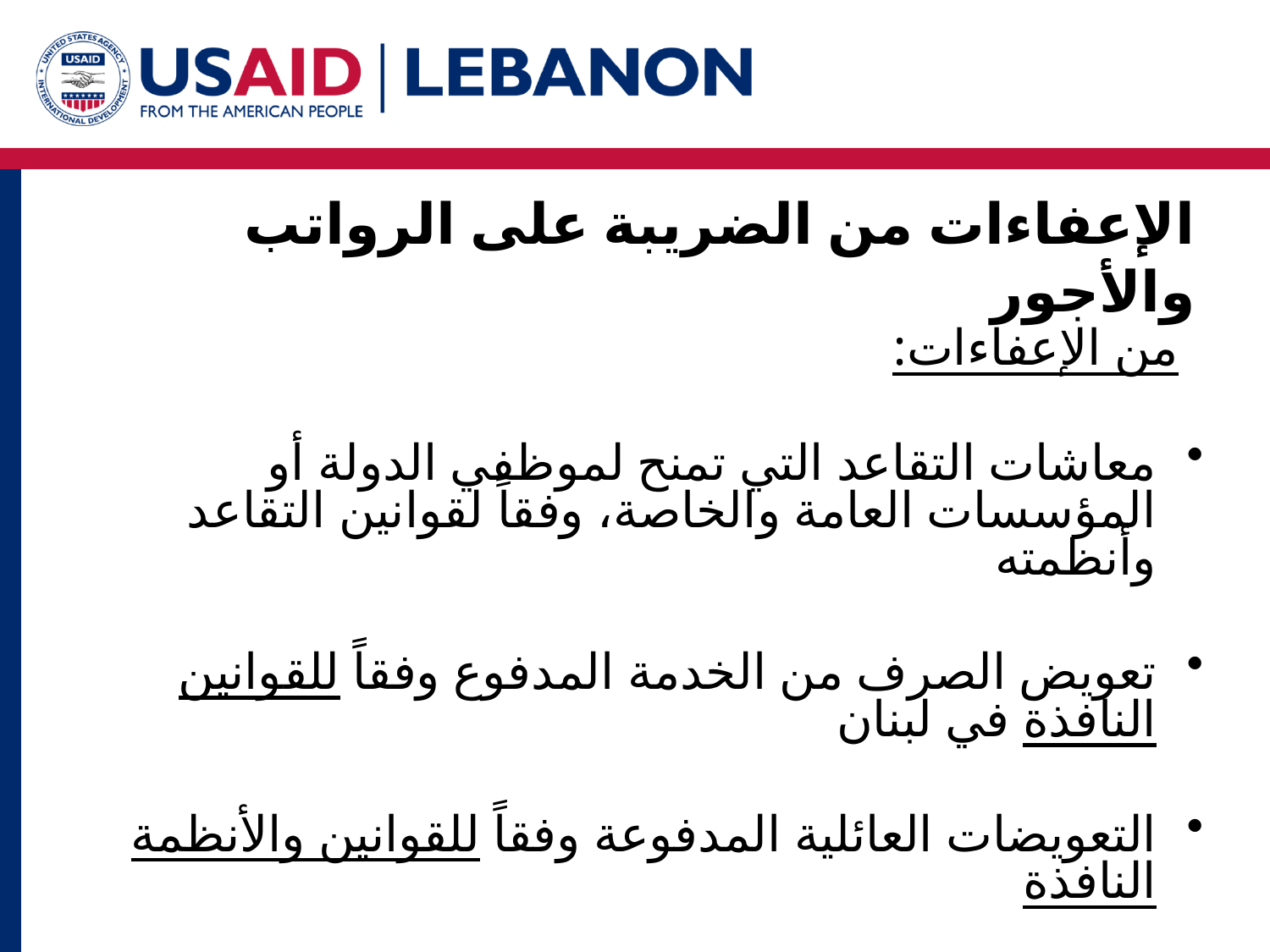

# الإعفاءات من الضريبة على الرواتب والأجور
  من الإعفاءات:

معاشات التقاعد التي تمنح لموظفي الدولة أو المؤسسات العامة والخاصة، وفقاً لقوانين التقاعد وأنظمته

تعويض الصرف من الخدمة المدفوع وفقاً للقوانين النافذة في لبنان

التعويضات العائلية المدفوعة وفقاً للقوانين والأنظمة النافذة